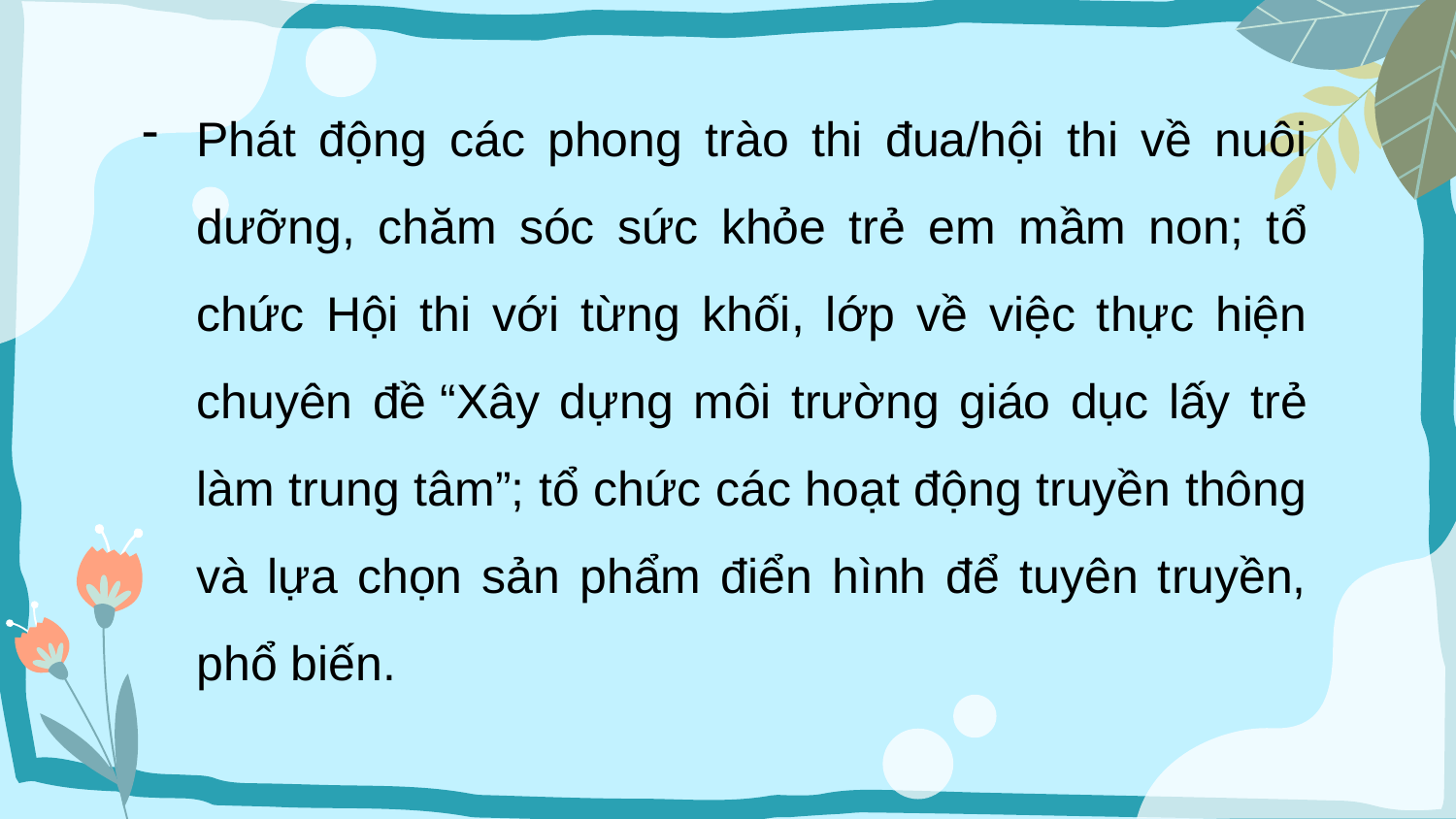

Phát động các phong trào thi đua/hội thi về nuôi dưỡng, chăm sóc sức khỏe trẻ em mầm non; tổ chức Hội thi với từng khối, lớp về việc thực hiện chuyên đề “Xây dựng môi trường giáo dục lấy trẻ làm trung tâm”; tổ chức các hoạt động truyền thông và lựa chọn sản phẩm điển hình để tuyên truyền, phổ biến.